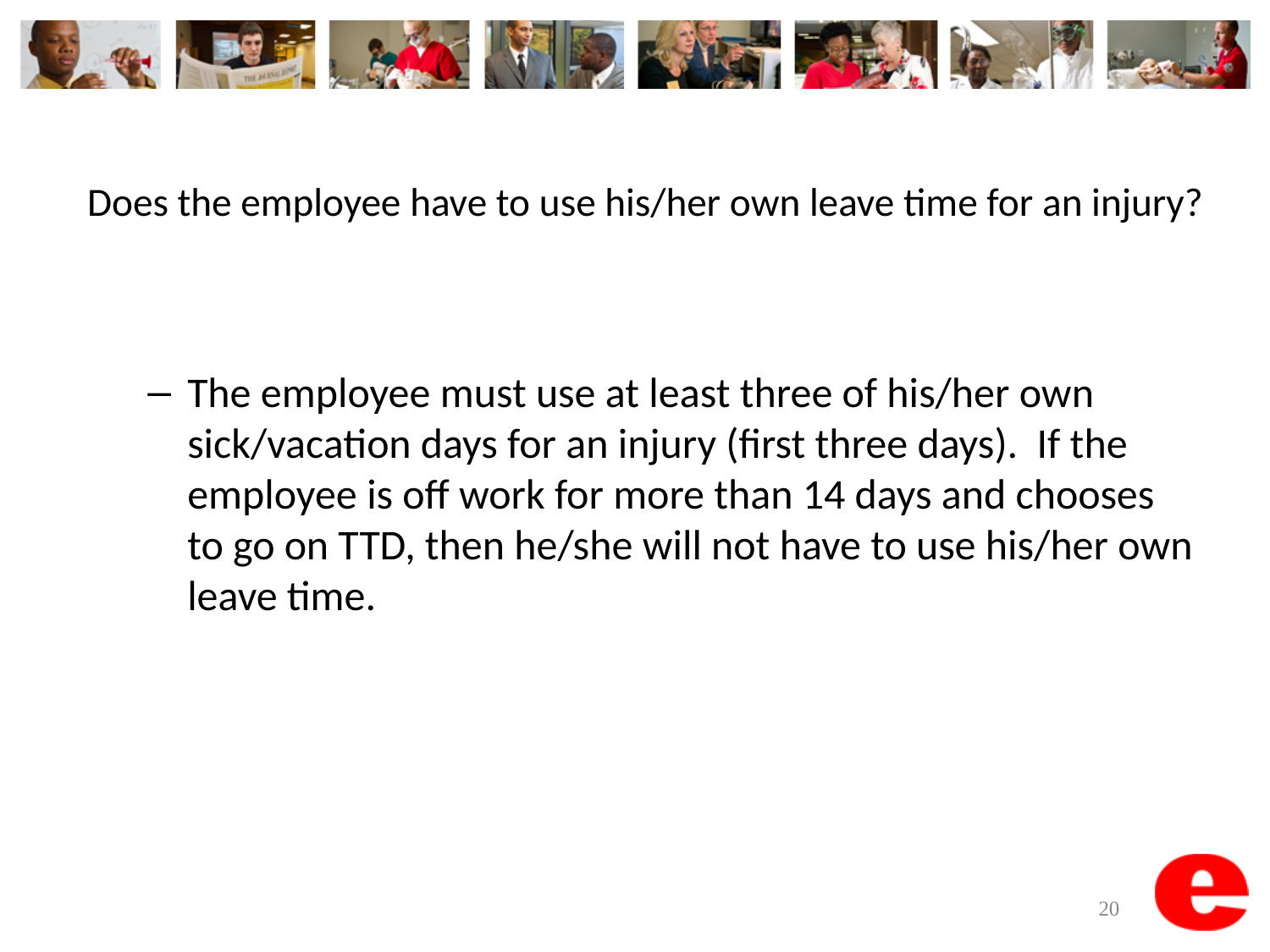

# Does the employee have to use his/her own leave time for an injury?

The employee must use at least three of his/her own sick/vacation days for an injury (first three days).  If the employee is off work for more than 14 days and chooses to go on TTD, then he/she will not have to use his/her own leave time.

20